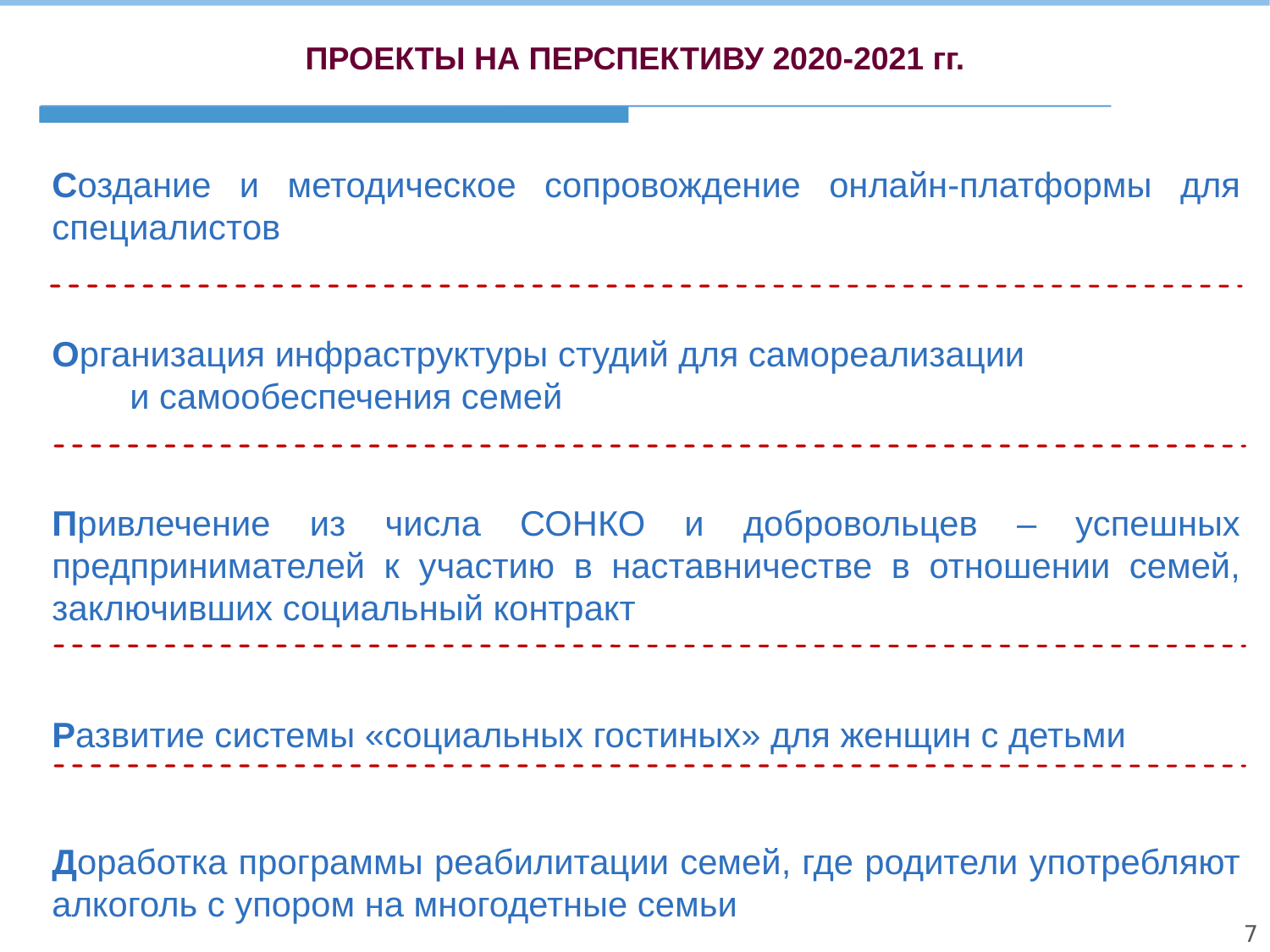

ПРОЕКТЫ НА ПЕРСПЕКТИВУ 2020-2021 гг.

Создание и методическое сопровождение онлайн-платформы для специалистов

Организация инфраструктуры студий для самореализации                               и самообеспечения семей

Привлечение из числа СОНКО и добровольцев – успешных предпринимателей к участию в наставничестве в отношении семей, заключивших социальный контракт

Развитие системы «социальных гостиных» для женщин с детьми

Доработка программы реабилитации семей, где родители употребляют алкоголь с упором на многодетные семьи

7